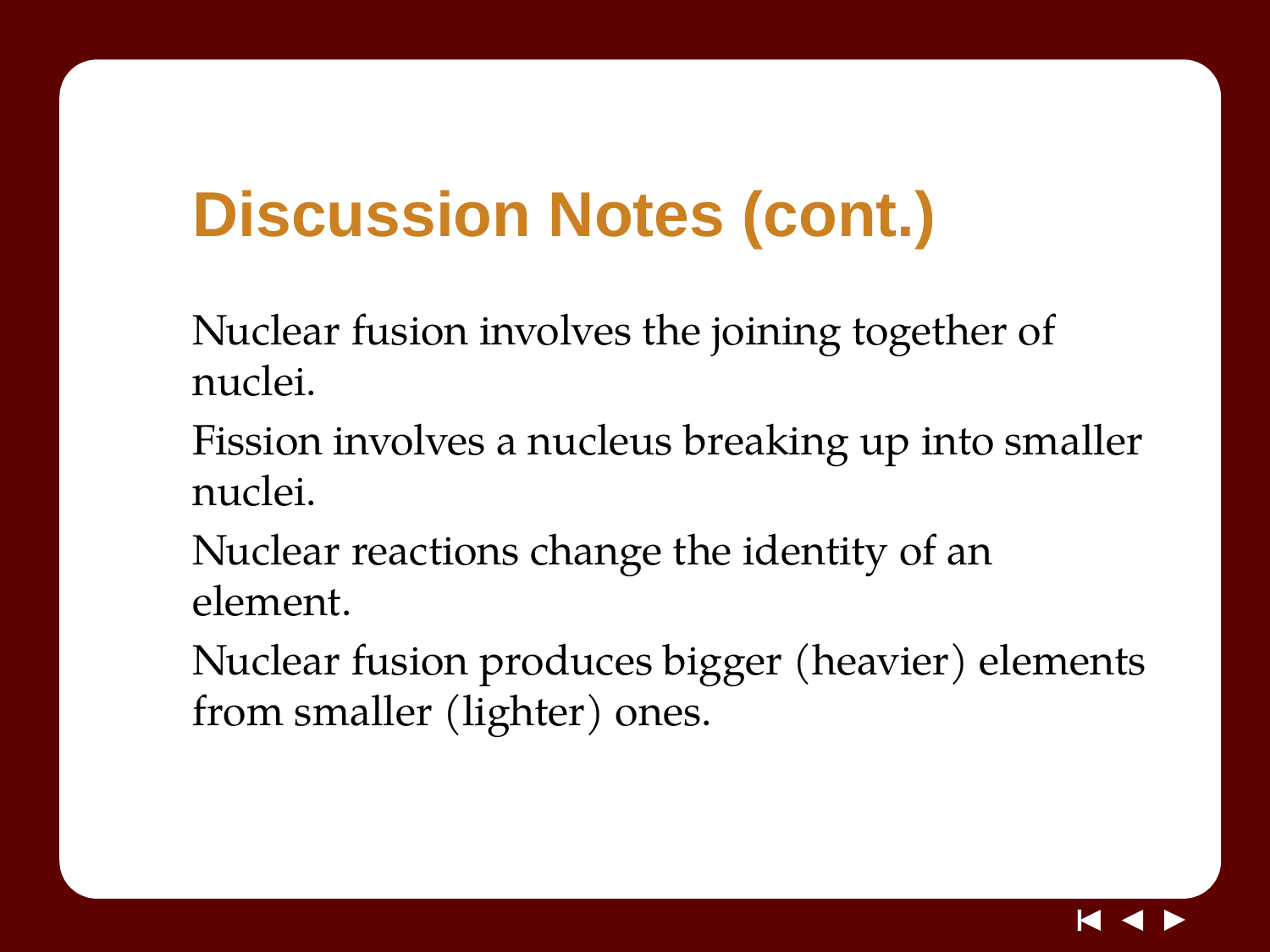

# Discussion Notes (cont.)
Nuclear fusion involves the joining together of nuclei.
Fission involves a nucleus breaking up into smaller nuclei.
Nuclear reactions change the identity of an element.
Nuclear fusion produces bigger (heavier) elements from smaller (lighter) ones.